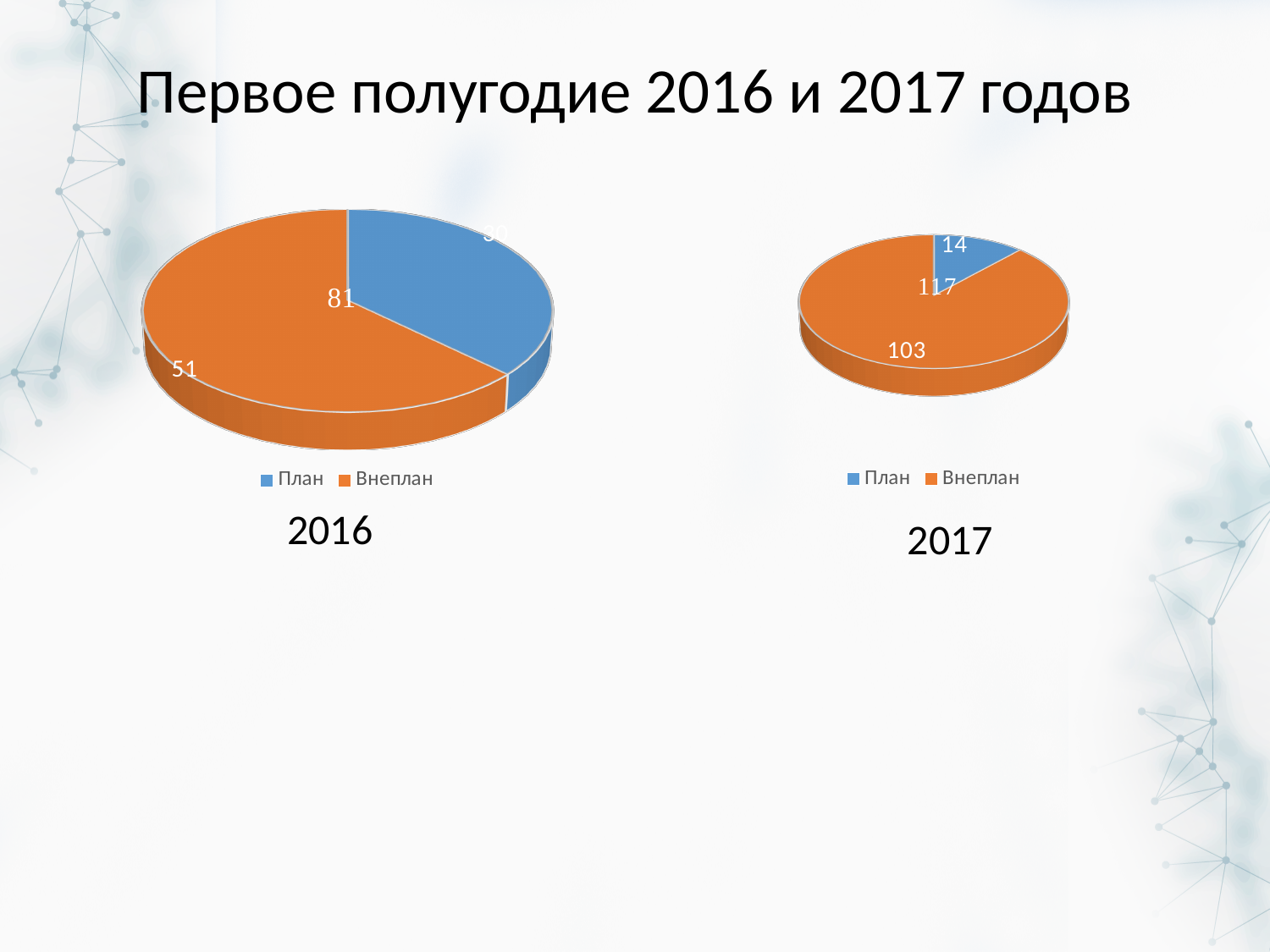

# Первое полугодие 2016 и 2017 годов

[unsupported chart]

[unsupported chart]

2016
2017